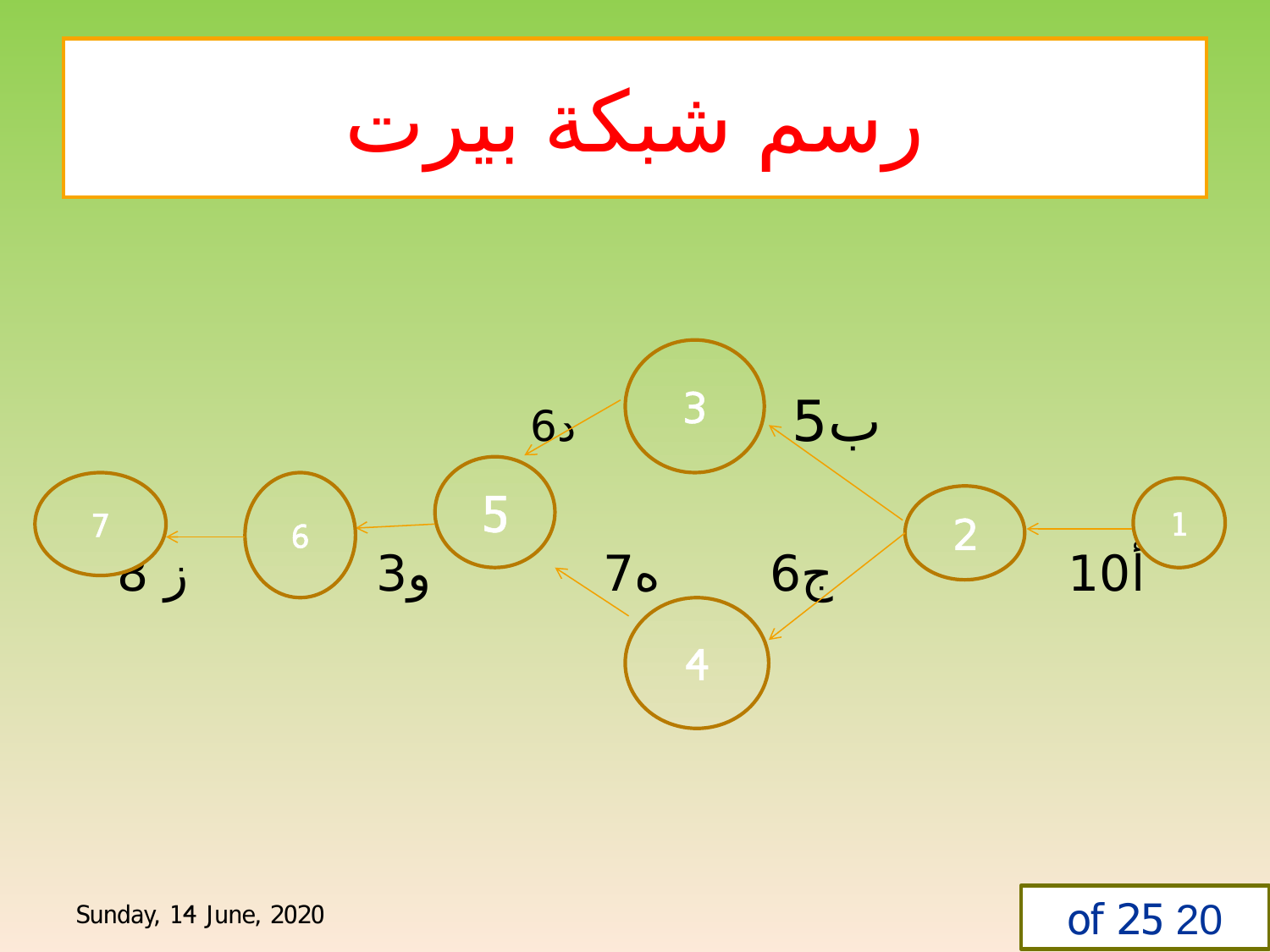

# رسم شبكة بيرت

                   ب5            د6

     أ10               ج6       ه7           و3            ز 8

3
5
7
6
1
2
4
Sunday, 14 June, 2020